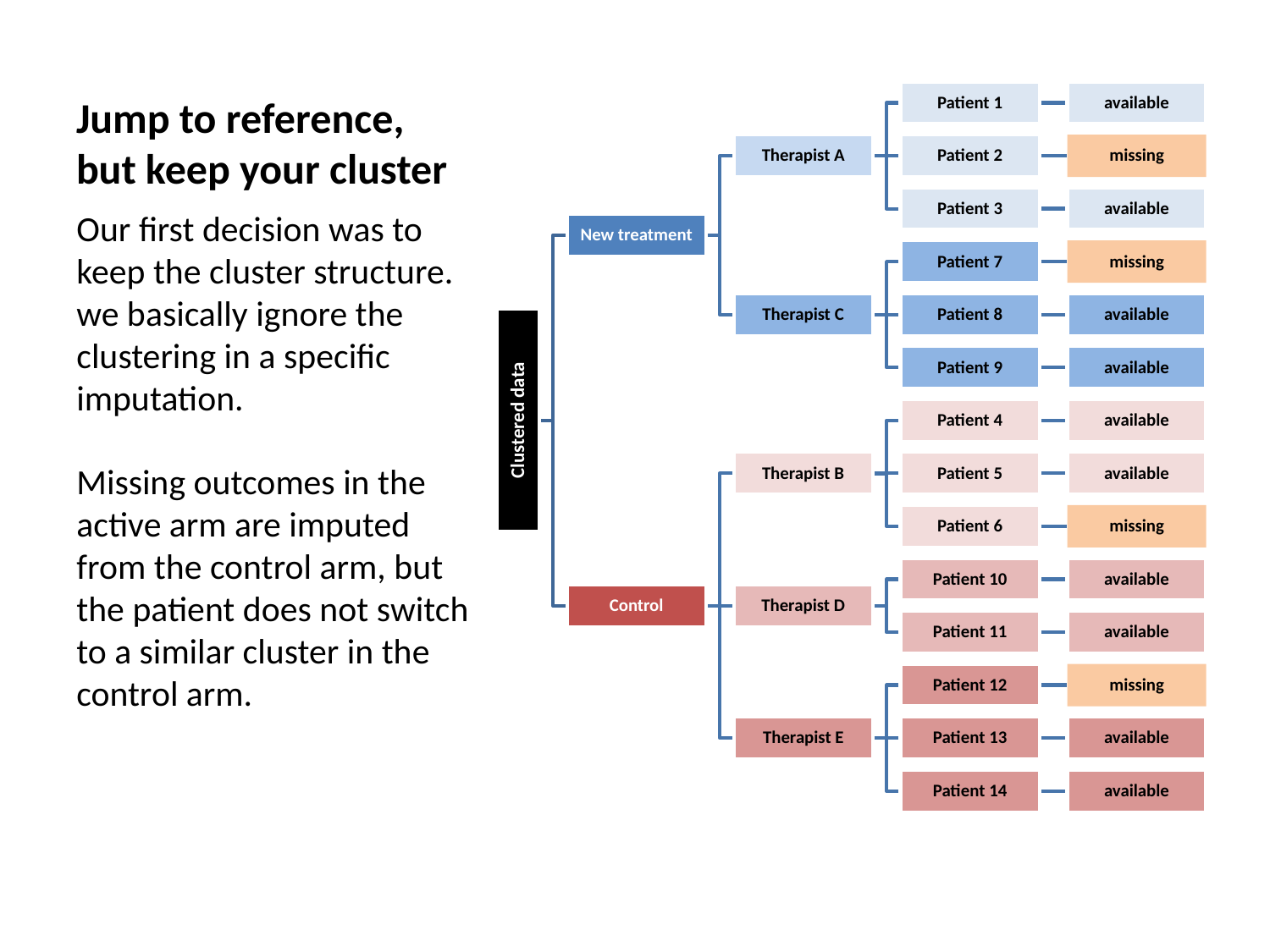

# Jump to reference, but keep your cluster

Clustered data
New treatment
Therapist A
Patient 1
available
Patient 2
missing
Patient 3
available
Therapist C
Patient 7
missing
Patient 8
available
Patient 9
available
Control
Therapist B
Patient 4
available
Patient 5
available
Patient 6
missing
Therapist D
Patient 10
available
Patient 11
available
Therapist E
Patient 12
missing
Patient 13
available
Patient 14
available
Our first decision was to keep the cluster structure. we basically ignore the clustering in a specific imputation.

Missing outcomes in the  active arm are imputed from the control arm, but the patient does not switch to a similar cluster in the control arm.